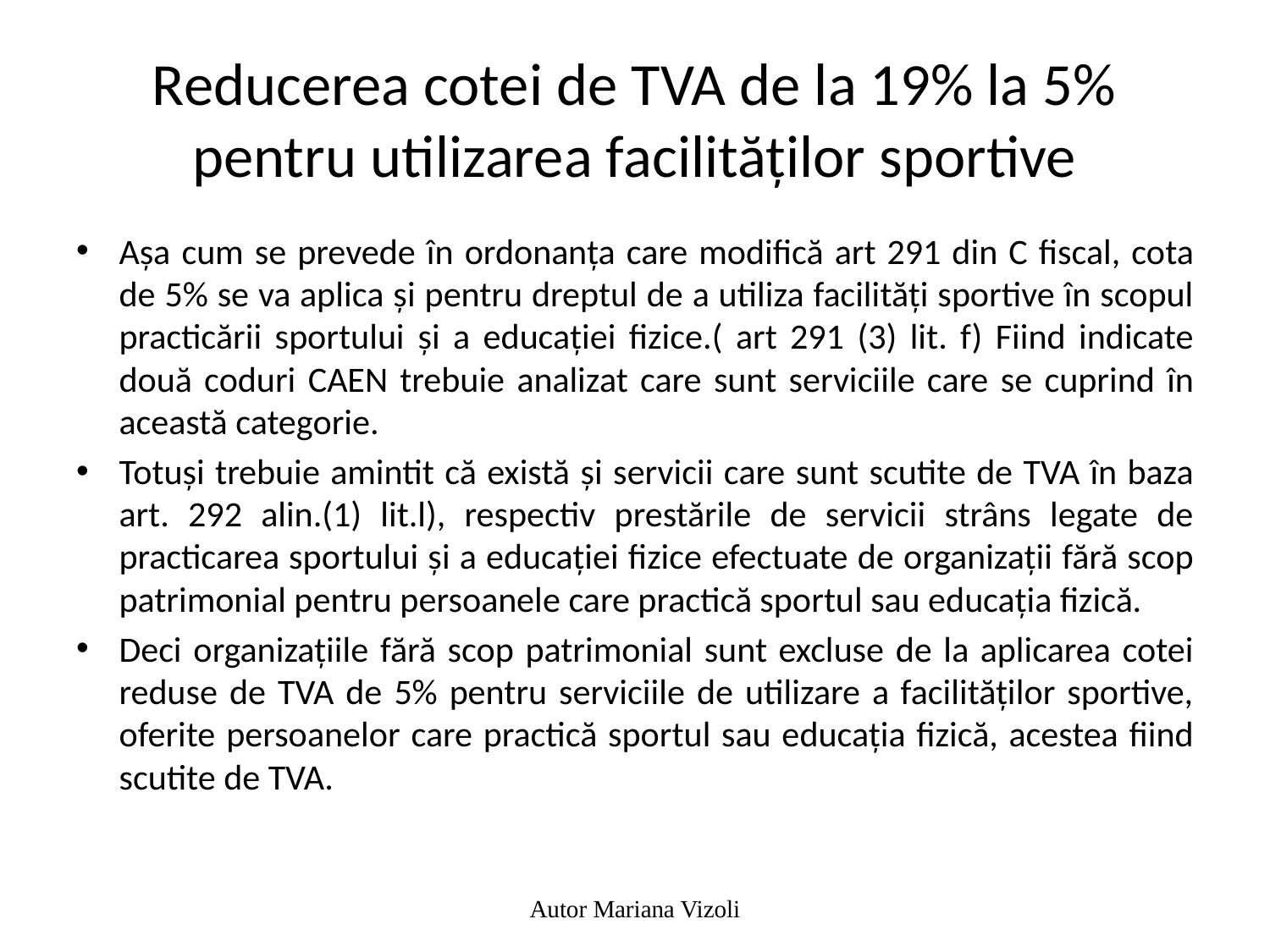

# Reducerea cotei de TVA de la 19% la 5% pentru utilizarea facilităților sportive
Așa cum se prevede în ordonanța care modifică art 291 din C fiscal, cota de 5% se va aplica și pentru dreptul de a utiliza facilități sportive în scopul practicării sportului și a educației fizice.( art 291 (3) lit. f) Fiind indicate două coduri CAEN trebuie analizat care sunt serviciile care se cuprind în această categorie.
Totuși trebuie amintit că există și servicii care sunt scutite de TVA în baza art. 292 alin.(1) lit.l), respectiv prestările de servicii strâns legate de practicarea sportului și a educației fizice efectuate de organizații fără scop patrimonial pentru persoanele care practică sportul sau educația fizică.
Deci organizațiile fără scop patrimonial sunt excluse de la aplicarea cotei reduse de TVA de 5% pentru serviciile de utilizare a facilităților sportive, oferite persoanelor care practică sportul sau educația fizică, acestea fiind scutite de TVA.
Autor Mariana Vizoli